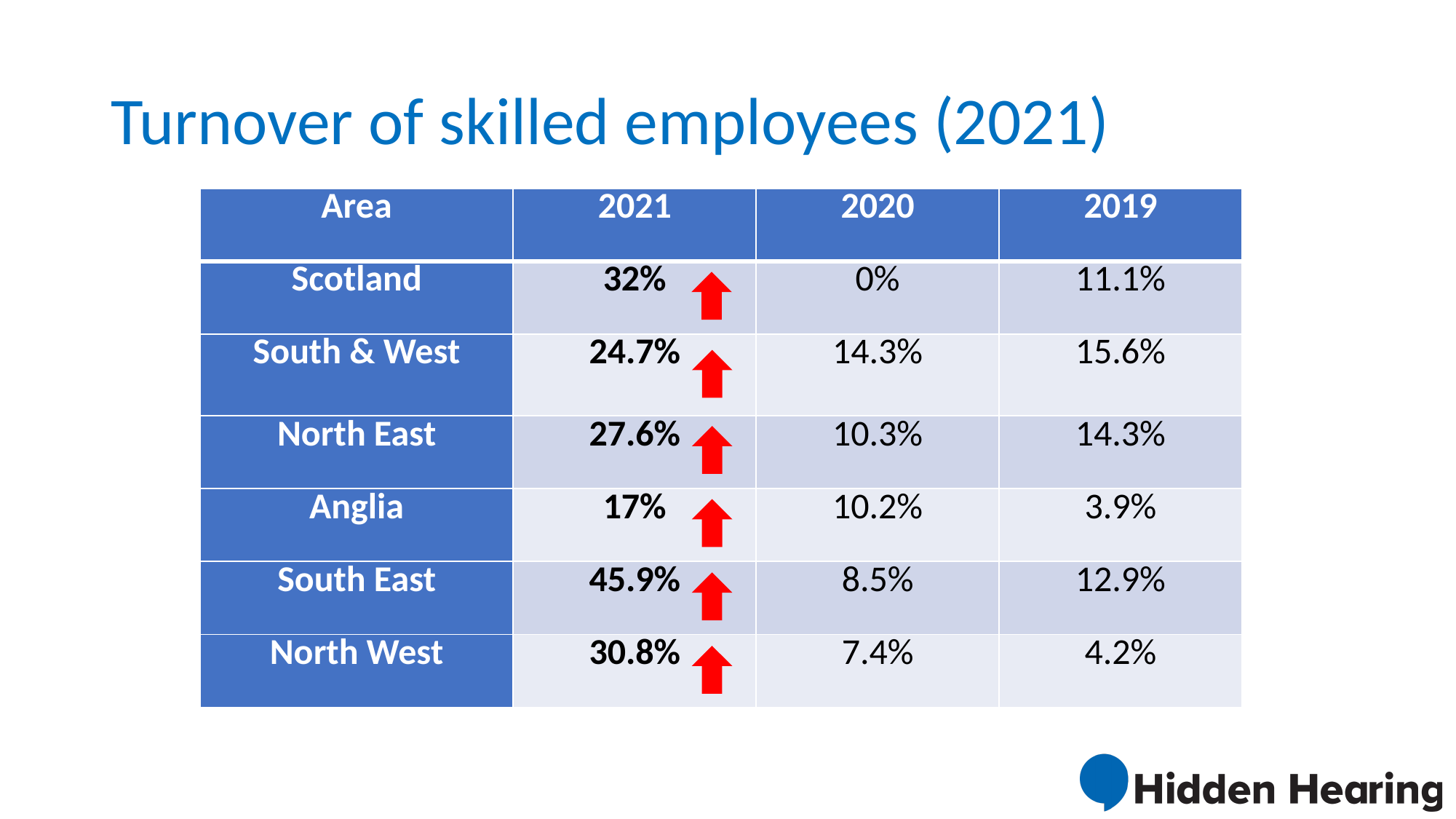

# Turnover of skilled employees (2021)
| Area | 2021 | 2020 | 2019 |
| --- | --- | --- | --- |
| Scotland | 32% | 0% | 11.1% |
| South & West | 24.7% | 14.3% | 15.6% |
| North East | 27.6% | 10.3% | 14.3% |
| Anglia | 17% | 10.2% | 3.9% |
| South East | 45.9% | 8.5% | 12.9% |
| North West | 30.8% | 7.4% | 4.2% |